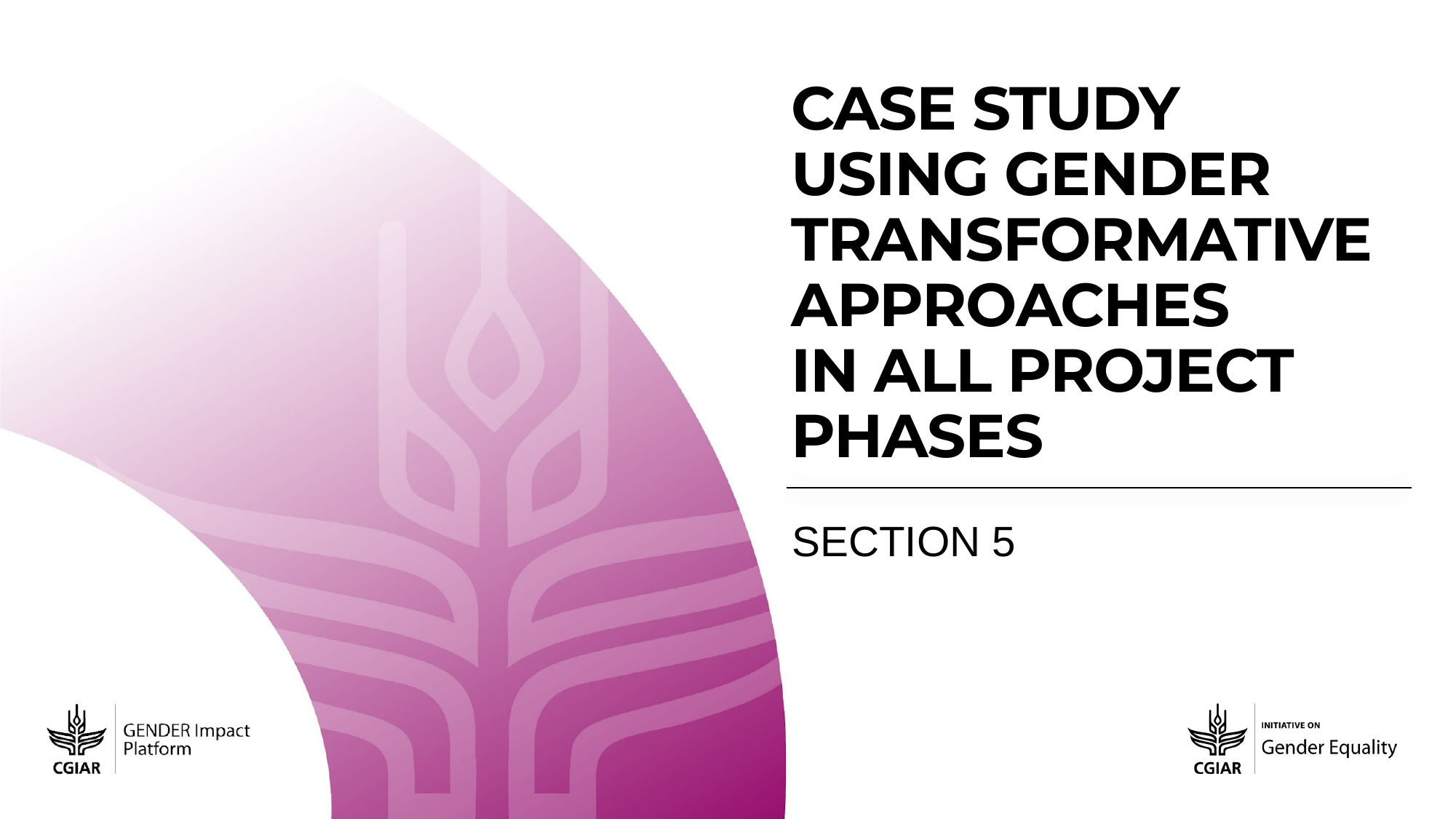

# Case study using gender transformative approaches in all project phases
Section 5